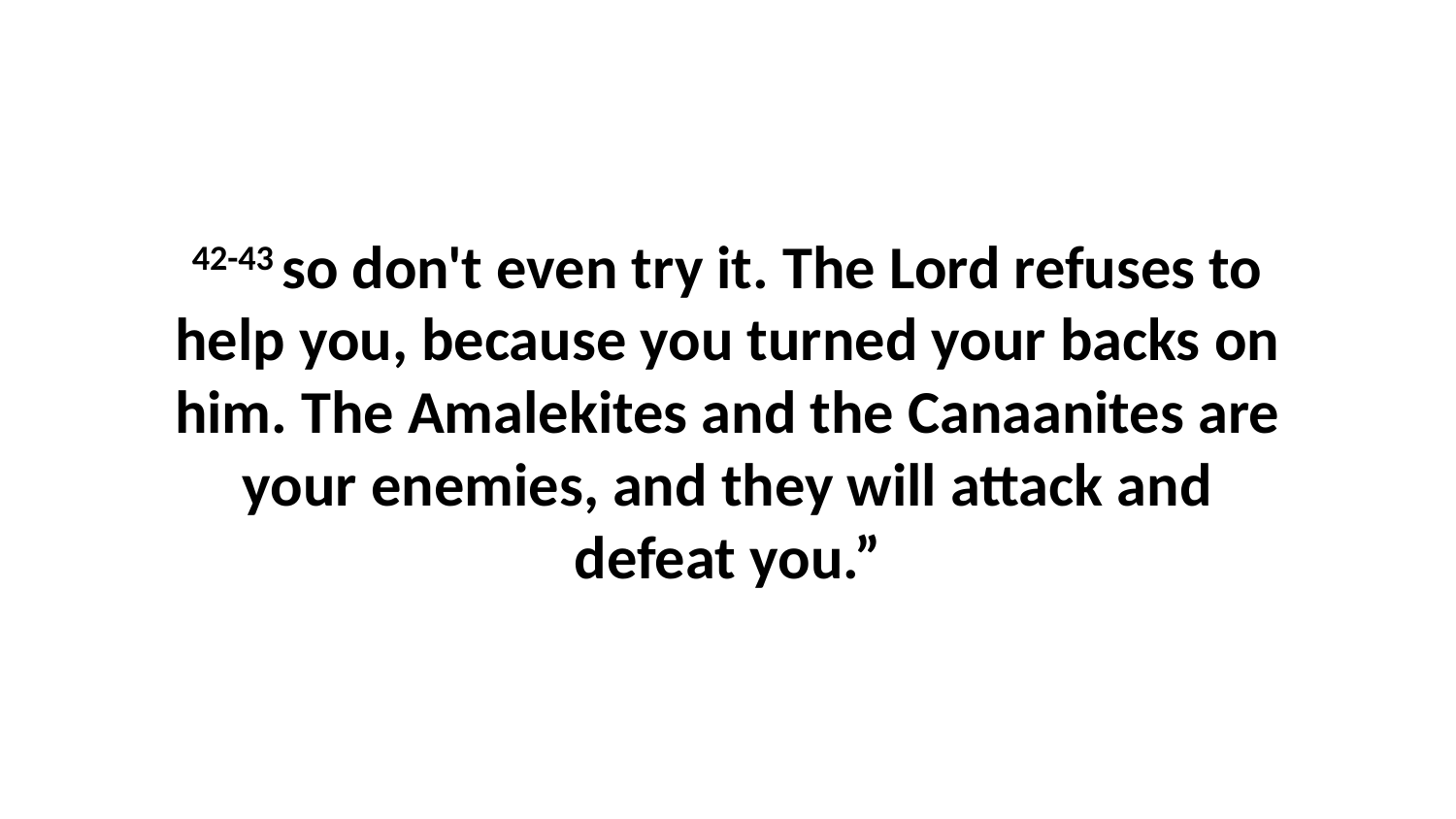

42-43 so don't even try it. The Lord refuses to help you, because you turned your backs on him. The Amalekites and the Canaanites are your enemies, and they will attack and defeat you.”